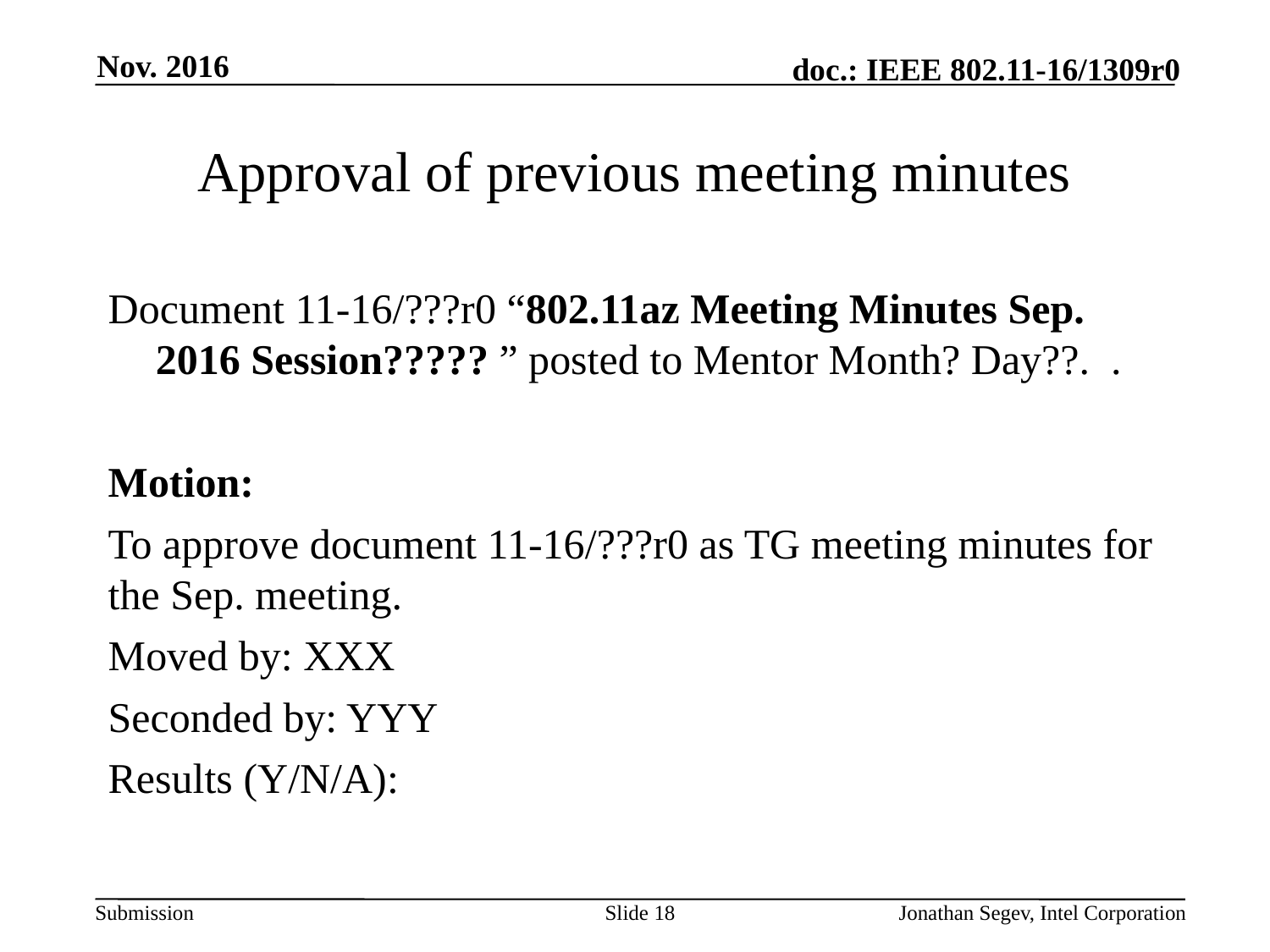

Nov. 2016
# Approval of previous meeting minutes
Document 11-16/???r0 “802.11az Meeting Minutes Sep. 2016 Session????? ” posted to Mentor Month? Day??.  .

Motion:
To approve document 11-16/???r0 as TG meeting minutes for the Sep. meeting.
Moved by: XXX
Seconded by: YYY
Results (Y/N/A):
Slide 18
Jonathan Segev, Intel Corporation